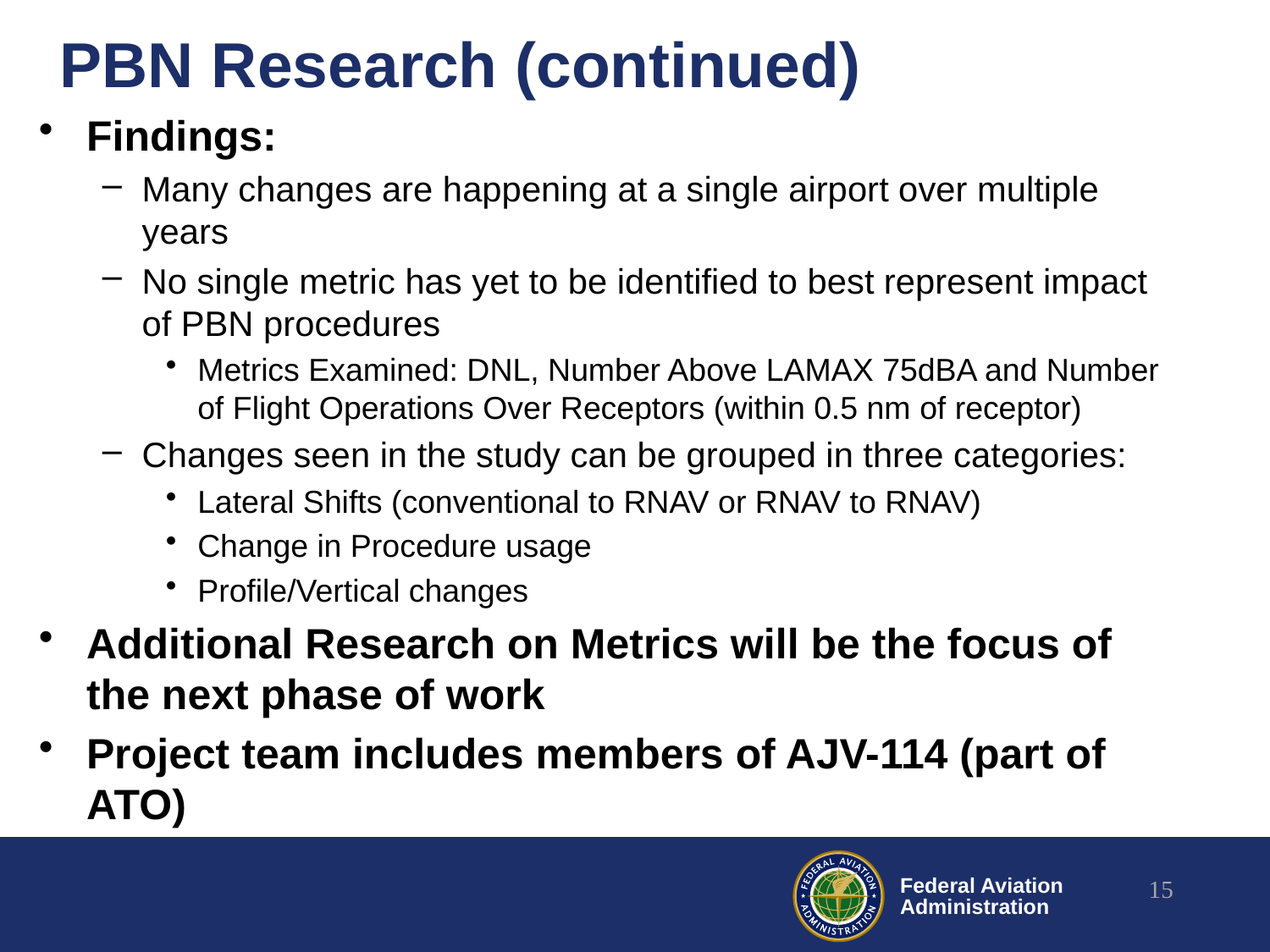

# PBN Research (continued)
Findings:
Many changes are happening at a single airport over multiple years
No single metric has yet to be identified to best represent impact of PBN procedures
Metrics Examined: DNL, Number Above LAMAX 75dBA and Number of Flight Operations Over Receptors (within 0.5 nm of receptor)
Changes seen in the study can be grouped in three categories:
Lateral Shifts (conventional to RNAV or RNAV to RNAV)
Change in Procedure usage
Profile/Vertical changes
Additional Research on Metrics will be the focus of the next phase of work
Project team includes members of AJV-114 (part of ATO)
15